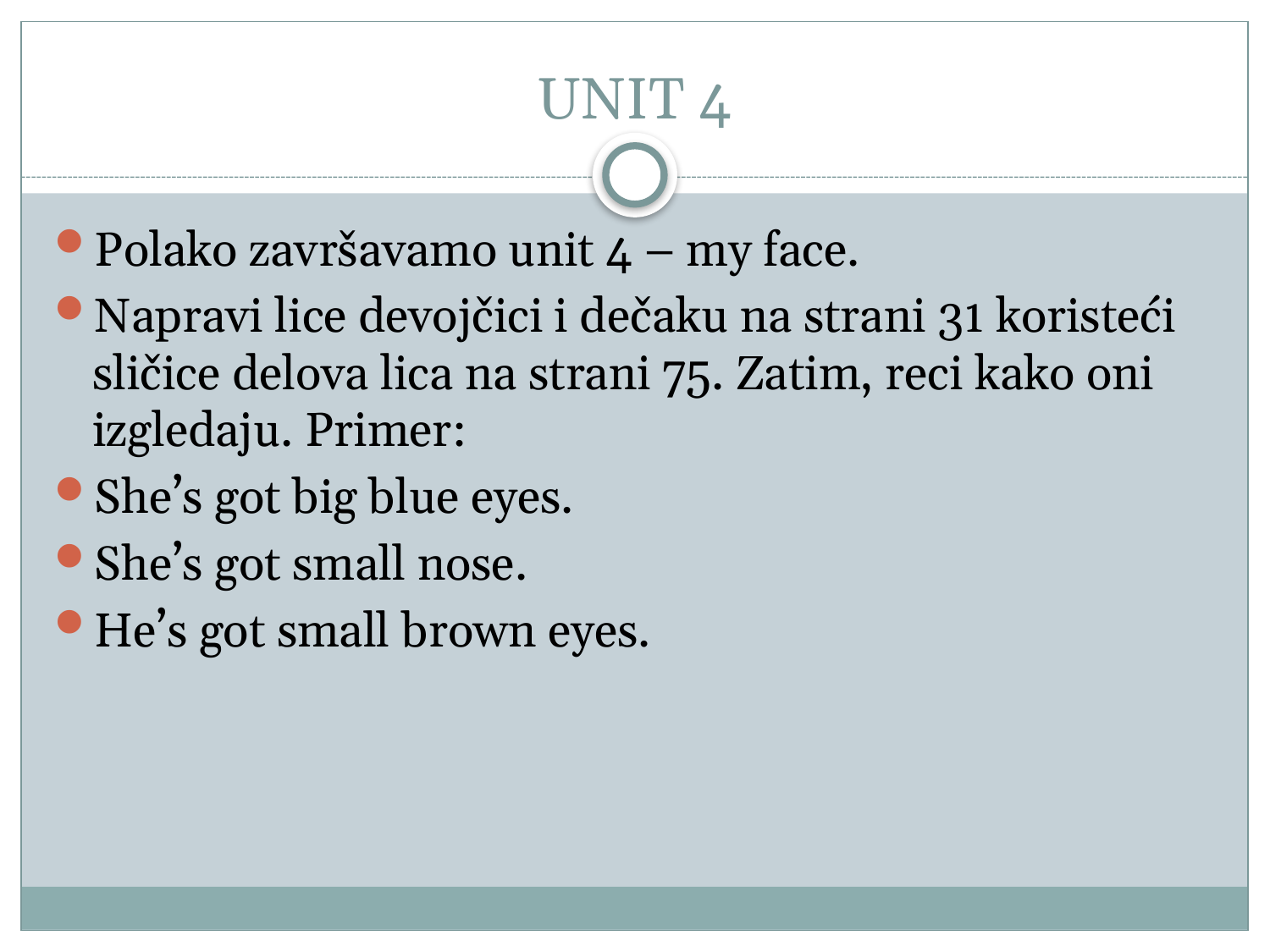

# UNIT 4
Polako završavamo unit 4 – my face.
Napravi lice devojčici i dečaku na strani 31 koristeći sličice delova lica na strani 75. Zatim, reci kako oni izgledaju. Primer:
She’s got big blue eyes.
She’s got small nose.
He’s got small brown eyes.